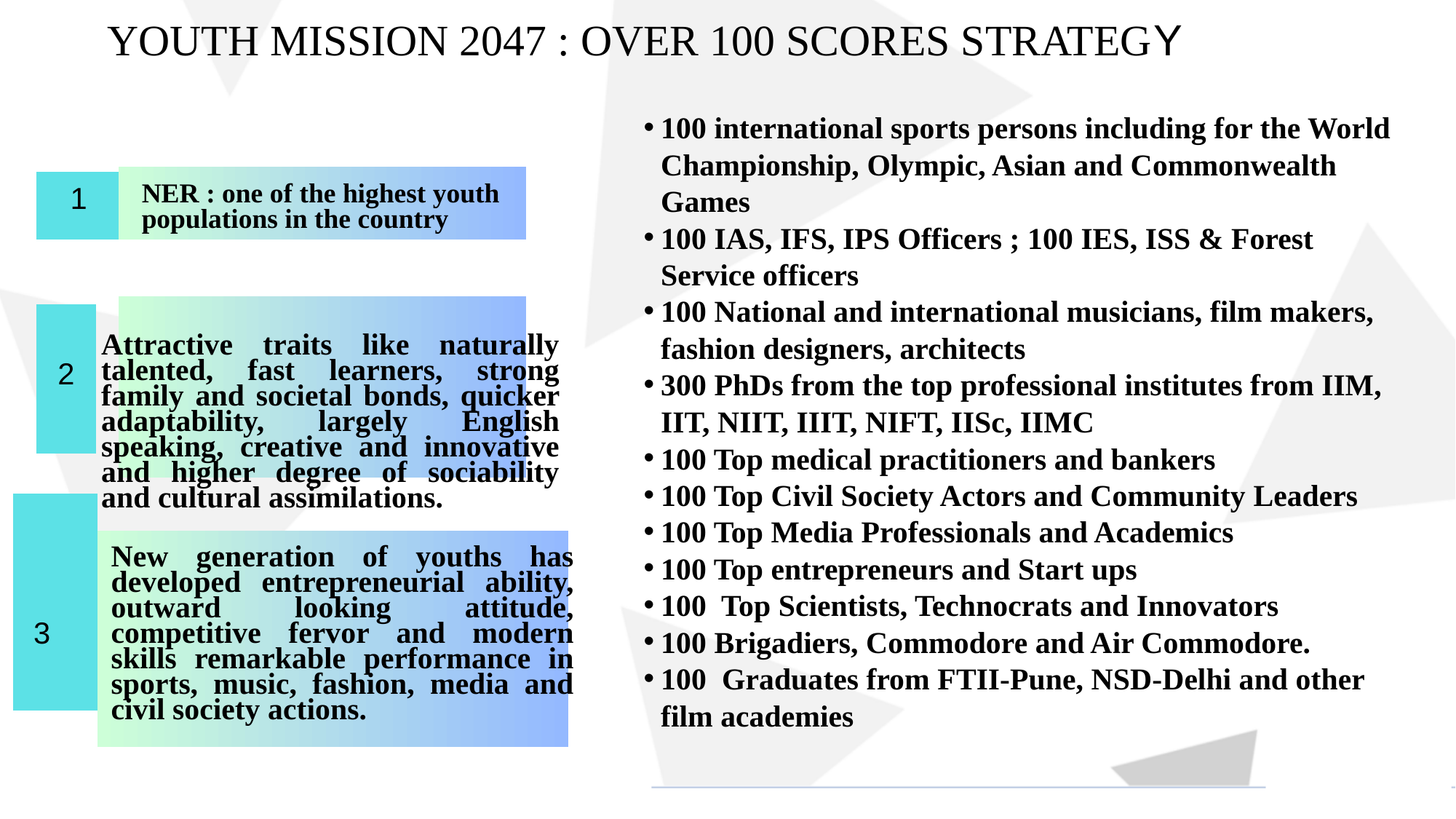

YOUTH MISSION 2047 : OVER 100 SCORES STRATEGY
100 international sports persons including for the World Championship, Olympic, Asian and Commonwealth Games
100 IAS, IFS, IPS Officers ; 100 IES, ISS & Forest Service officers
100 National and international musicians, film makers, fashion designers, architects
300 PhDs from the top professional institutes from IIM, IIT, NIIT, IIIT, NIFT, IISc, IIMC
100 Top medical practitioners and bankers
100 Top Civil Society Actors and Community Leaders
100 Top Media Professionals and Academics
100 Top entrepreneurs and Start ups
100  Top Scientists, Technocrats and Innovators
100 Brigadiers, Commodore and Air Commodore.
100  Graduates from FTII-Pune, NSD-Delhi and other film academies
NER : one of the highest youth populations in the country

1

2

Attractive traits like naturally talented, fast learners, strong family and societal bonds, quicker adaptability, largely English speaking, creative and innovative and higher degree of sociability and cultural assimilations.

3
New generation of youths has developed entrepreneurial ability, outward looking attitude, competitive fervor and modern skills remarkable performance in sports, music, fashion, media and civil society actions.